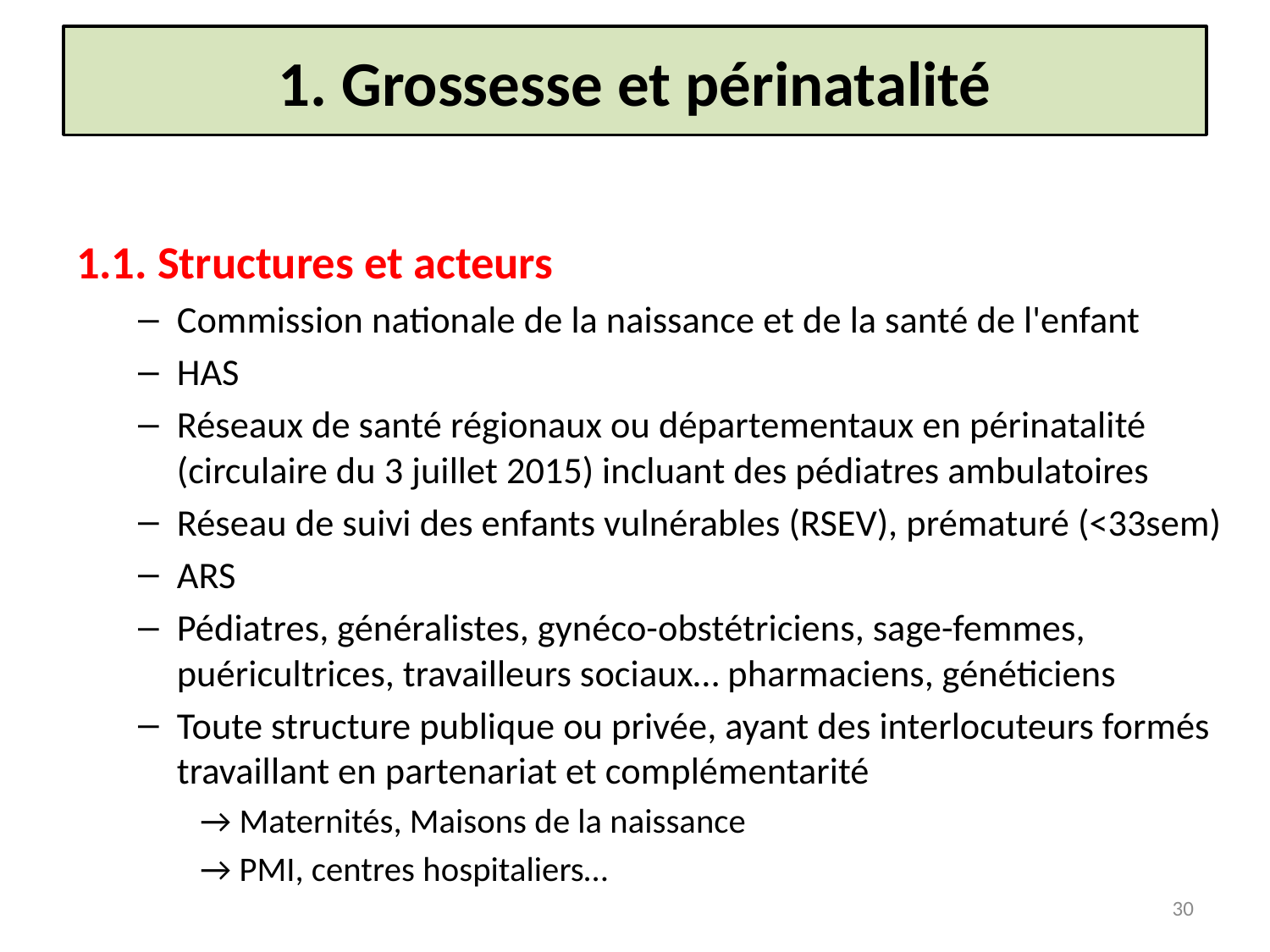

# 1. Grossesse et périnatalité
1.1. Structures et acteurs
Commission nationale de la naissance et de la santé de l'enfant
HAS
Réseaux de santé régionaux ou départementaux en périnatalité (circulaire du 3 juillet 2015) incluant des pédiatres ambulatoires
Réseau de suivi des enfants vulnérables (RSEV), prématuré (<33sem)
ARS
Pédiatres, généralistes, gynéco-obstétriciens, sage-femmes, puéricultrices, travailleurs sociaux… pharmaciens, généticiens
Toute structure publique ou privée, ayant des interlocuteurs formés travaillant en partenariat et complémentarité
→ Maternités, Maisons de la naissance
→ PMI, centres hospitaliers…

30